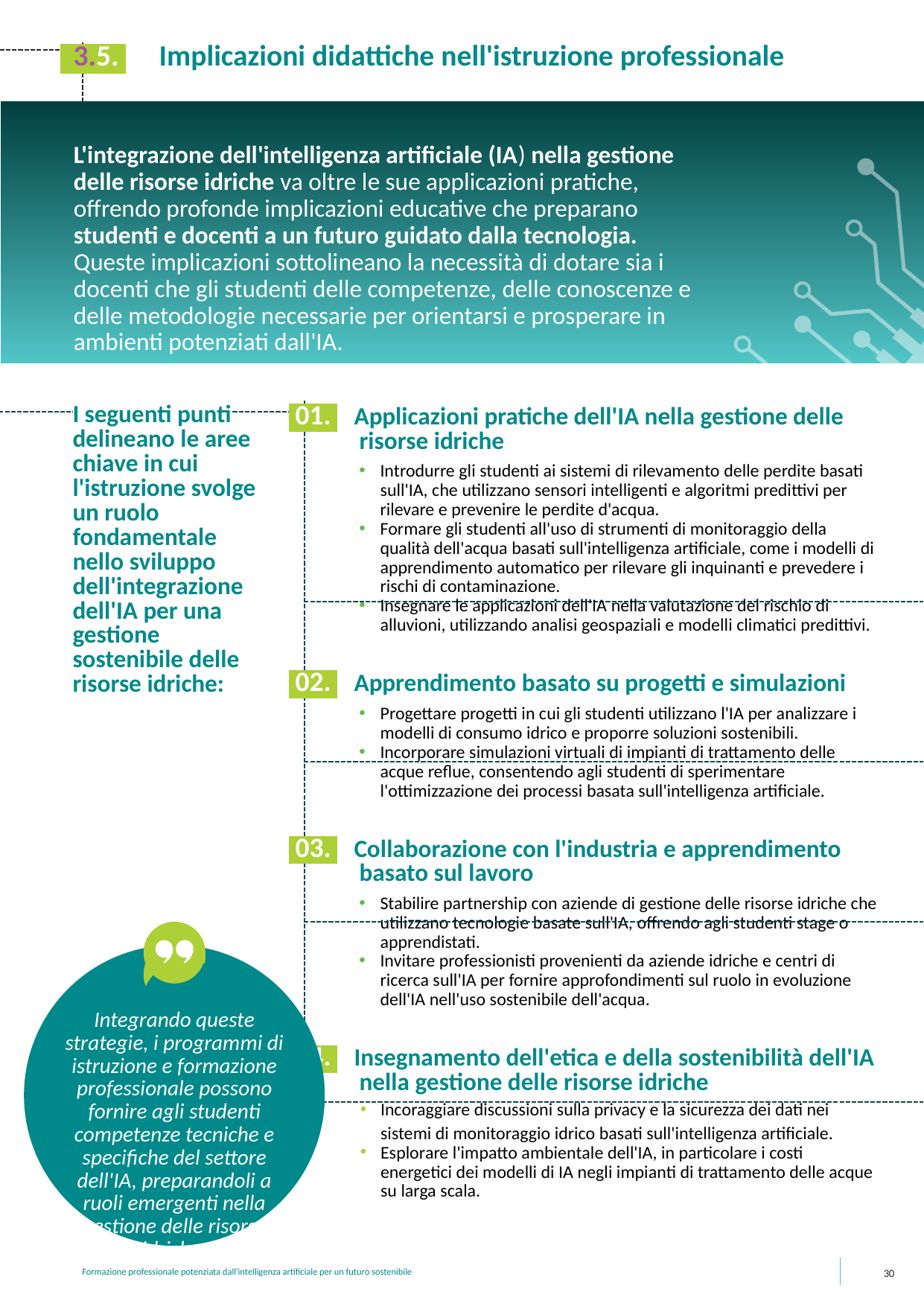

3.5.      Implicazioni didattiche nell'istruzione professionale

L'integrazione dell'intelligenza artificiale (IA) nella gestione delle risorse idriche va oltre le sue applicazioni pratiche, offrendo profonde implicazioni educative che preparano studenti e docenti a un futuro guidato dalla tecnologia. Queste implicazioni sottolineano la necessità di dotare sia i docenti che gli studenti delle competenze, delle conoscenze e delle metodologie necessarie per orientarsi e prosperare in ambienti potenziati dall'IA.

I seguenti punti delineano le aree chiave in cui l'istruzione svolge un ruolo fondamentale nello sviluppo dell'integrazione dell'IA per una gestione sostenibile delle risorse idriche:

 01.    Applicazioni pratiche dell'IA nella gestione delle risorse idriche

Introdurre gli studenti ai sistemi di rilevamento delle perdite basati sull'IA, che utilizzano sensori intelligenti e algoritmi predittivi per rilevare e prevenire le perdite d'acqua.
Formare gli studenti all'uso di strumenti di monitoraggio della qualità dell'acqua basati sull'intelligenza artificiale, come i modelli di apprendimento automatico per rilevare gli inquinanti e prevedere i rischi di contaminazione.
Insegnare le applicazioni dell'IA nella valutazione del rischio di alluvioni, utilizzando analisi geospaziali e modelli climatici predittivi.

 02.    Apprendimento basato su progetti e simulazioni

Progettare progetti in cui gli studenti utilizzano l'IA per analizzare i modelli di consumo idrico e proporre soluzioni sostenibili.
Incorporare simulazioni virtuali di impianti di trattamento delle acque reflue, consentendo agli studenti di sperimentare l'ottimizzazione dei processi basata sull'intelligenza artificiale.

 03.    Collaborazione con l'industria e apprendimento basato sul lavoro

Stabilire partnership con aziende di gestione delle risorse idriche che utilizzano tecnologie basate sull'IA, offrendo agli studenti stage o apprendistati.
Invitare professionisti provenienti da aziende idriche e centri di ricerca sull'IA per fornire approfondimenti sul ruolo in evoluzione dell'IA nell'uso sostenibile dell'acqua.

 04.    Insegnamento dell'etica e della sostenibilità dell'IA
	nella gestione delle risorse idriche
Incoraggiare discussioni sulla privacy e la sicurezza dei dati nei sistemi di monitoraggio idrico basati sull'intelligenza artificiale.
Esplorare l'impatto ambientale dell'IA, in particolare i costi energetici dei modelli di IA negli impianti di trattamento delle acque su larga scala.

Integrando queste strategie, i programmi di istruzione e formazione professionale possono fornire agli studenti competenze tecniche e specifiche del settore dell'IA, preparandoli a ruoli emergenti nella gestione delle risorse idriche.

30